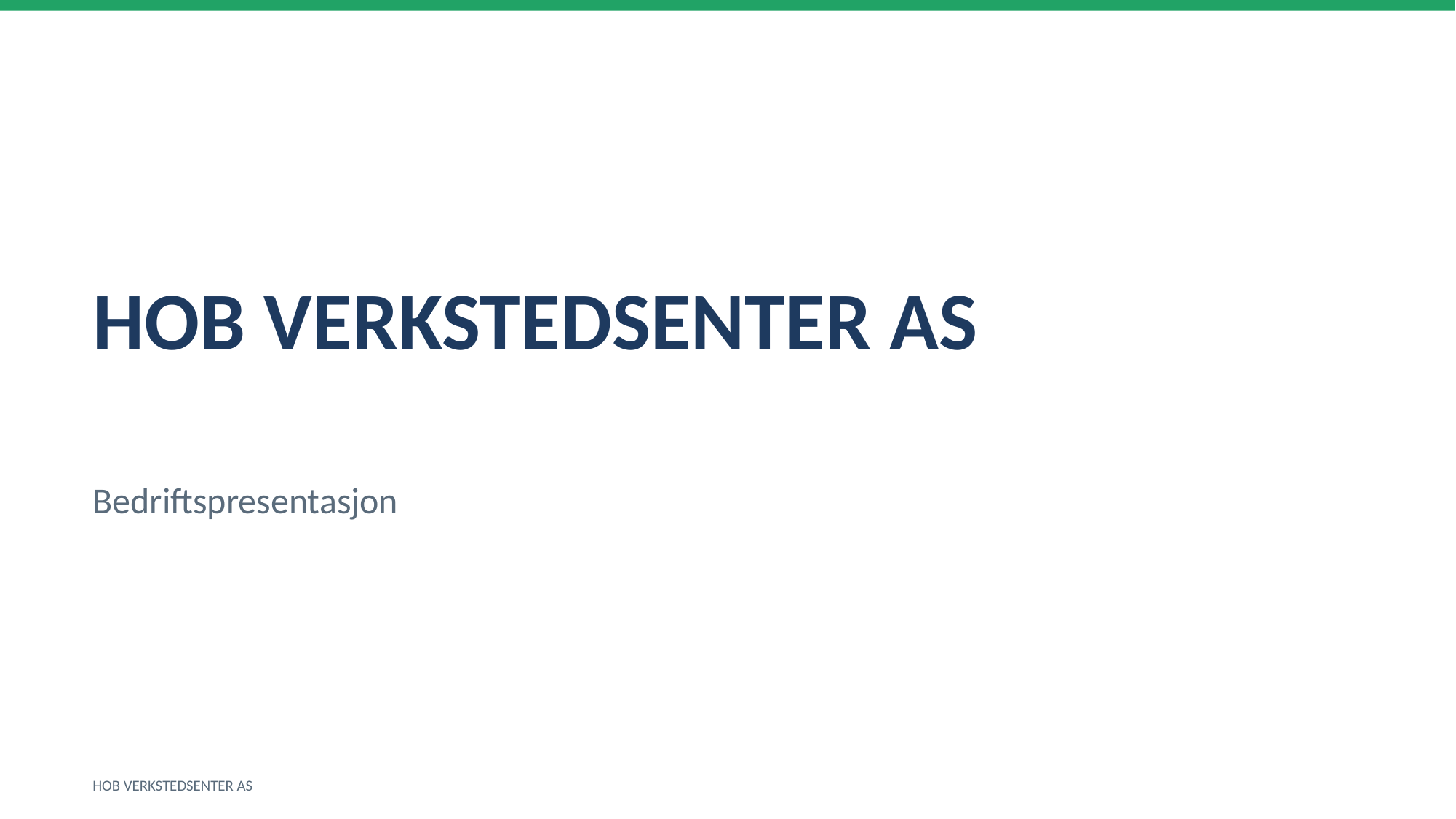

HOB VERKSTEDSENTER AS
Bedriftspresentasjon
HOB VERKSTEDSENTER AS